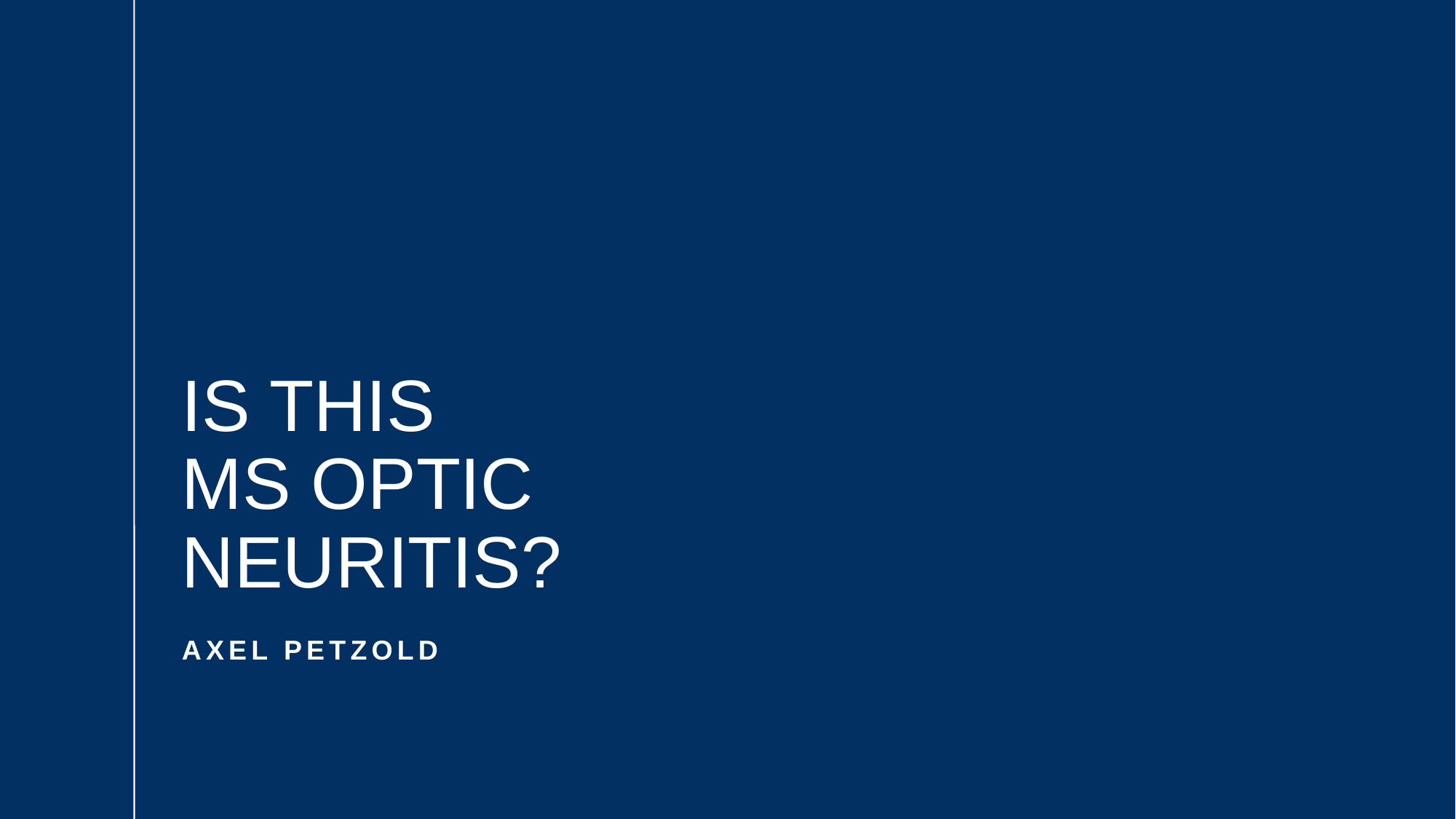

is this
MS optic neuritis?
# Axel petzold